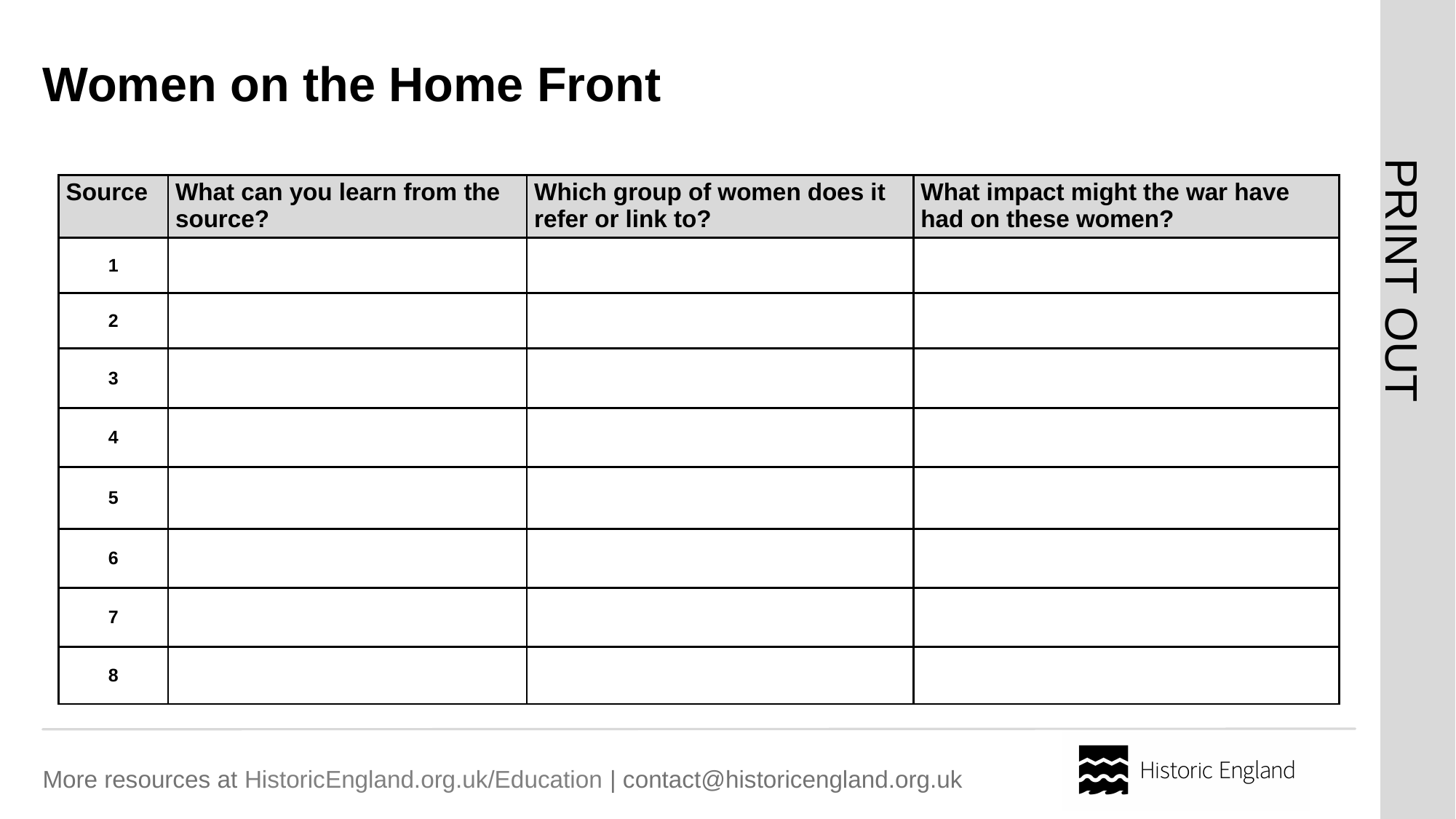

# Women on the Home Front 3
| Source | What can you learn from the source? | Which group of women does it refer or link to? | What impact might the war have had on these women? |
| --- | --- | --- | --- |
| 1 |  |  |  |
| 2 |  |  |  |
| 3 |  |  |  |
| 4 |  |  |  |
| 5 |  |  |  |
| 6 |  |  |  |
| 7 |  |  |  |
| 8 |  |  |  |